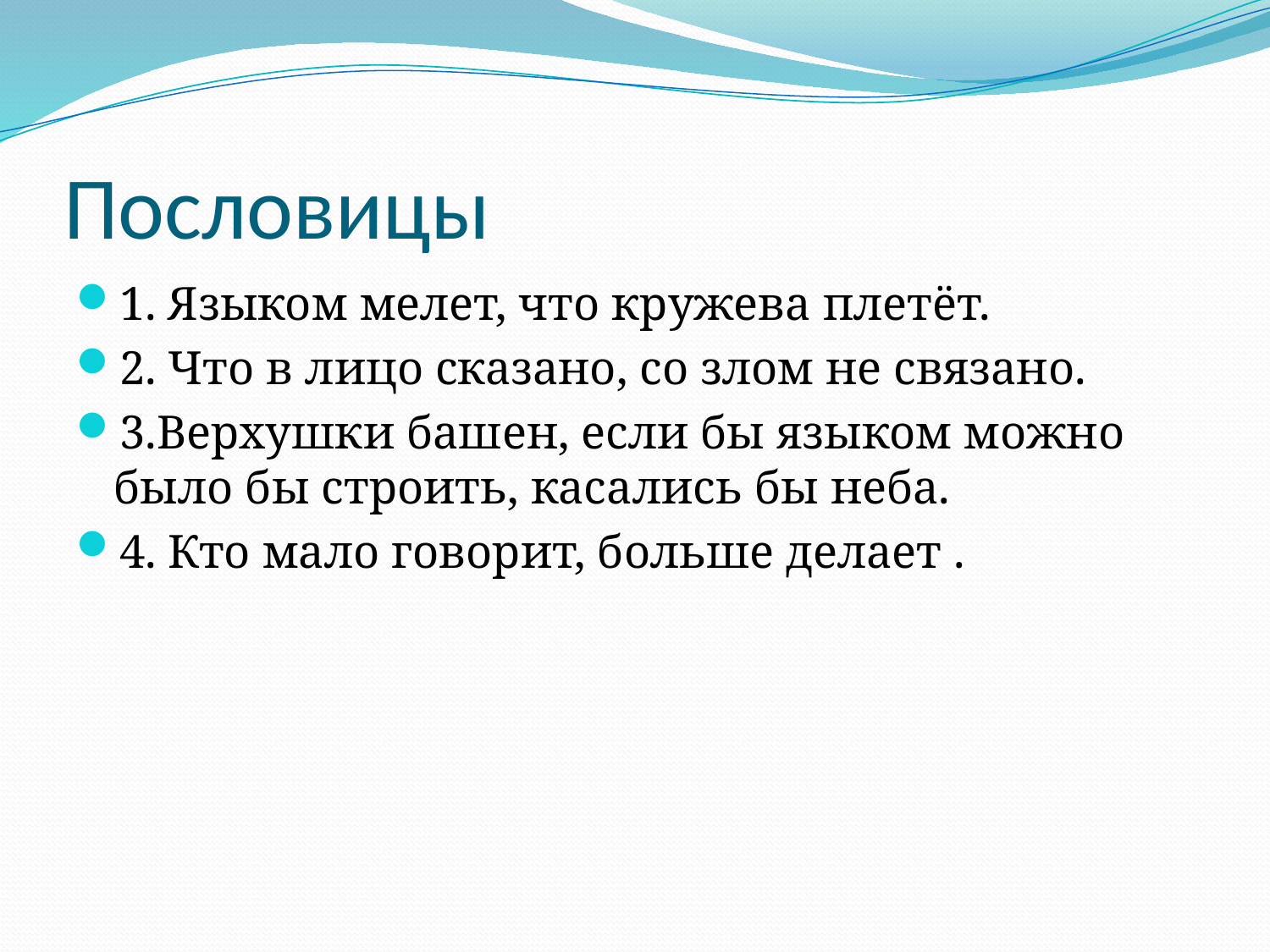

# Пословицы
1. Языком мелет, что кружева плетёт.
2. Что в лицо сказано, со злом не связано.
3.Верхушки башен, если бы языком можно было бы строить, касались бы неба.
4. Кто мало говорит, больше делает .